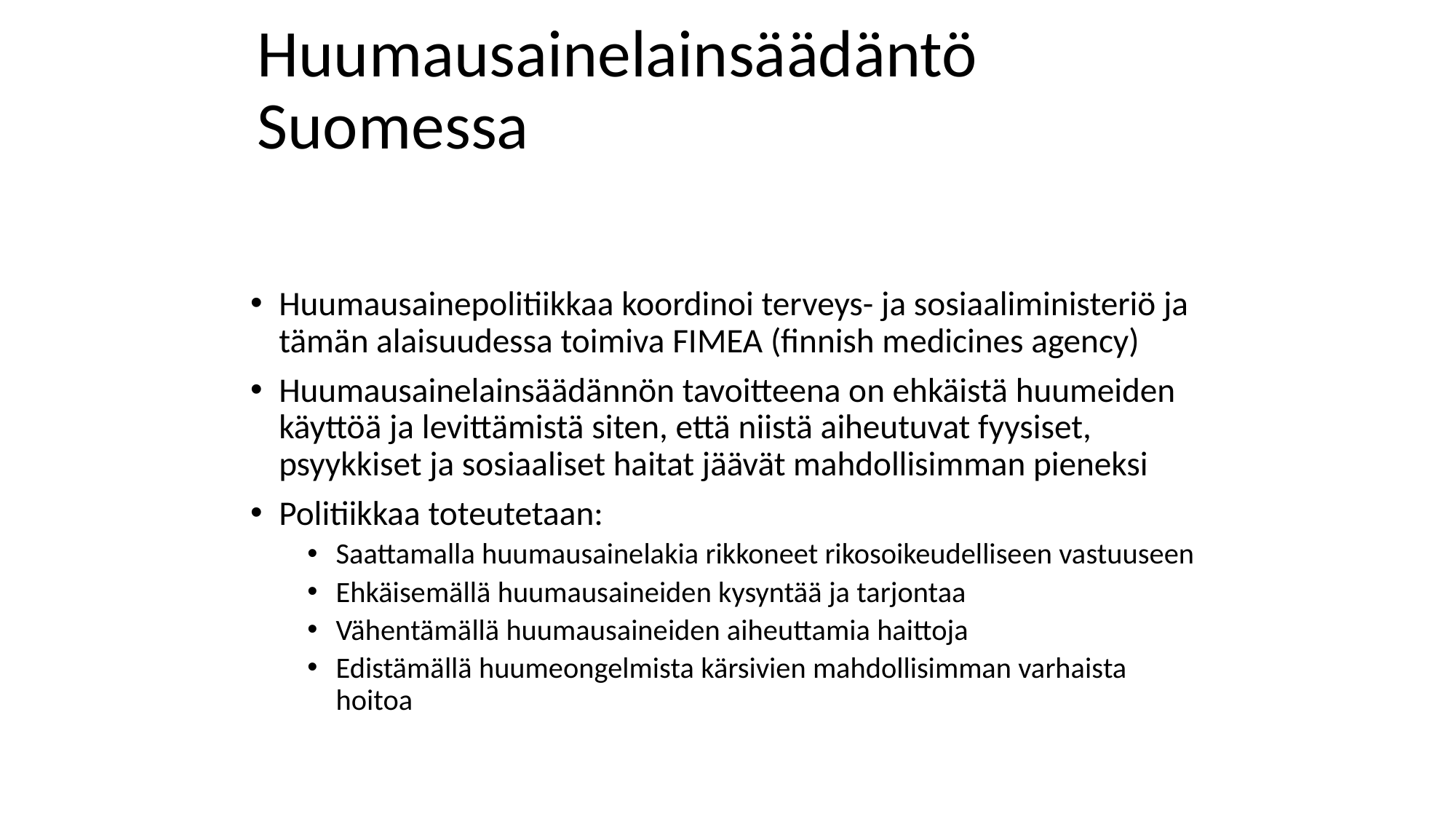

# Huumausainelainsäädäntö Suomessa
Huumausainepolitiikkaa koordinoi terveys- ja sosiaaliministeriö ja tämän alaisuudessa toimiva FIMEA (finnish medicines agency)
Huumausainelainsäädännön tavoitteena on ehkäistä huumeiden käyttöä ja levittämistä siten, että niistä aiheutuvat fyysiset, psyykkiset ja sosiaaliset haitat jäävät mahdollisimman pieneksi
Politiikkaa toteutetaan:
Saattamalla huumausainelakia rikkoneet rikosoikeudelliseen vastuuseen
Ehkäisemällä huumausaineiden kysyntää ja tarjontaa
Vähentämällä huumausaineiden aiheuttamia haittoja
Edistämällä huumeongelmista kärsivien mahdollisimman varhaista hoitoa